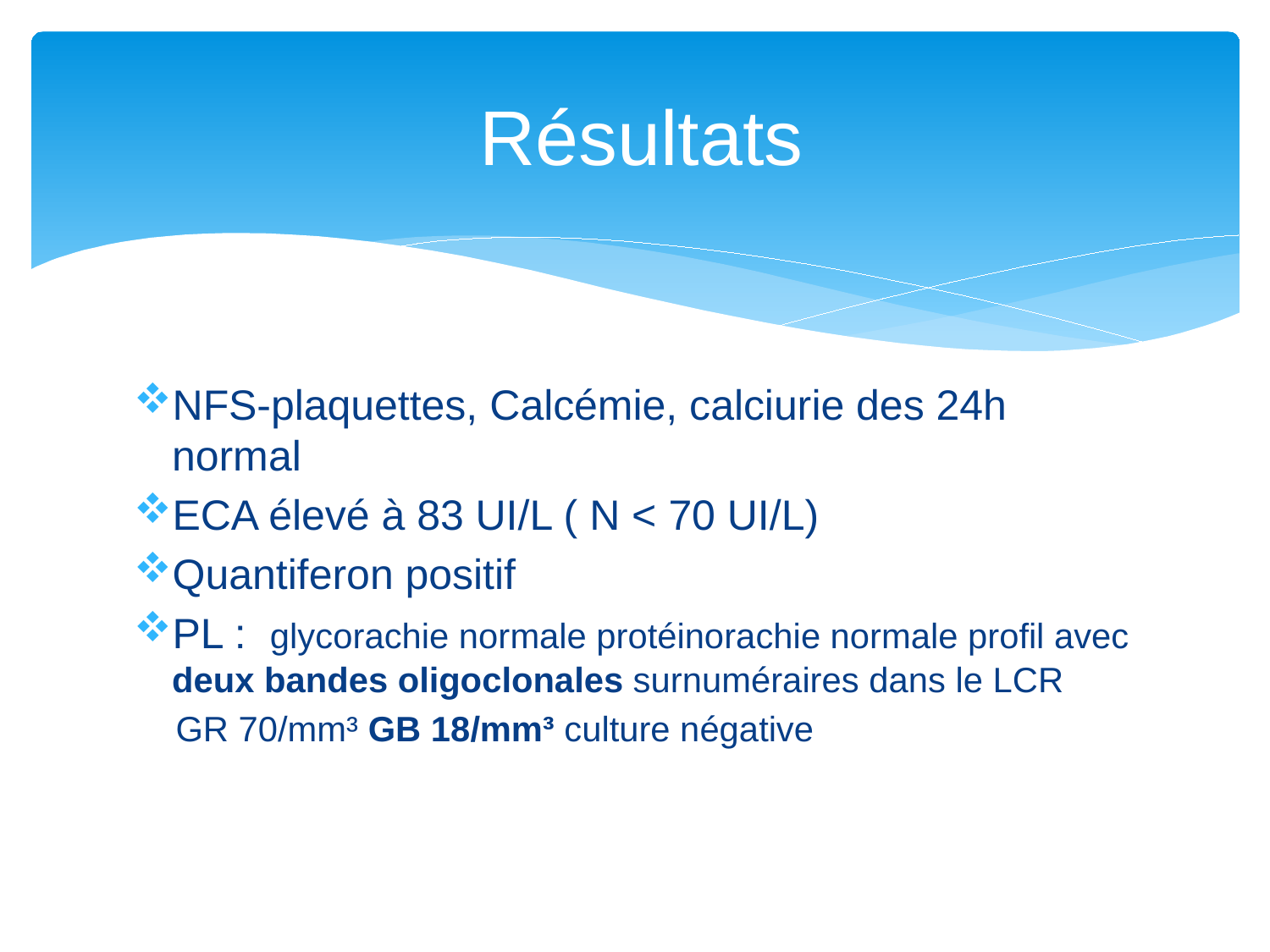

# Résultats
NFS-plaquettes, Calcémie, calciurie des 24h normal
ECA élevé à 83 UI/L ( N < 70 UI/L)
Quantiferon positif
PL :  glycorachie normale protéinorachie normale profil avec deux bandes oligoclonales surnuméraires dans le LCR
GR 70/mm³ GB 18/mm³ culture négative